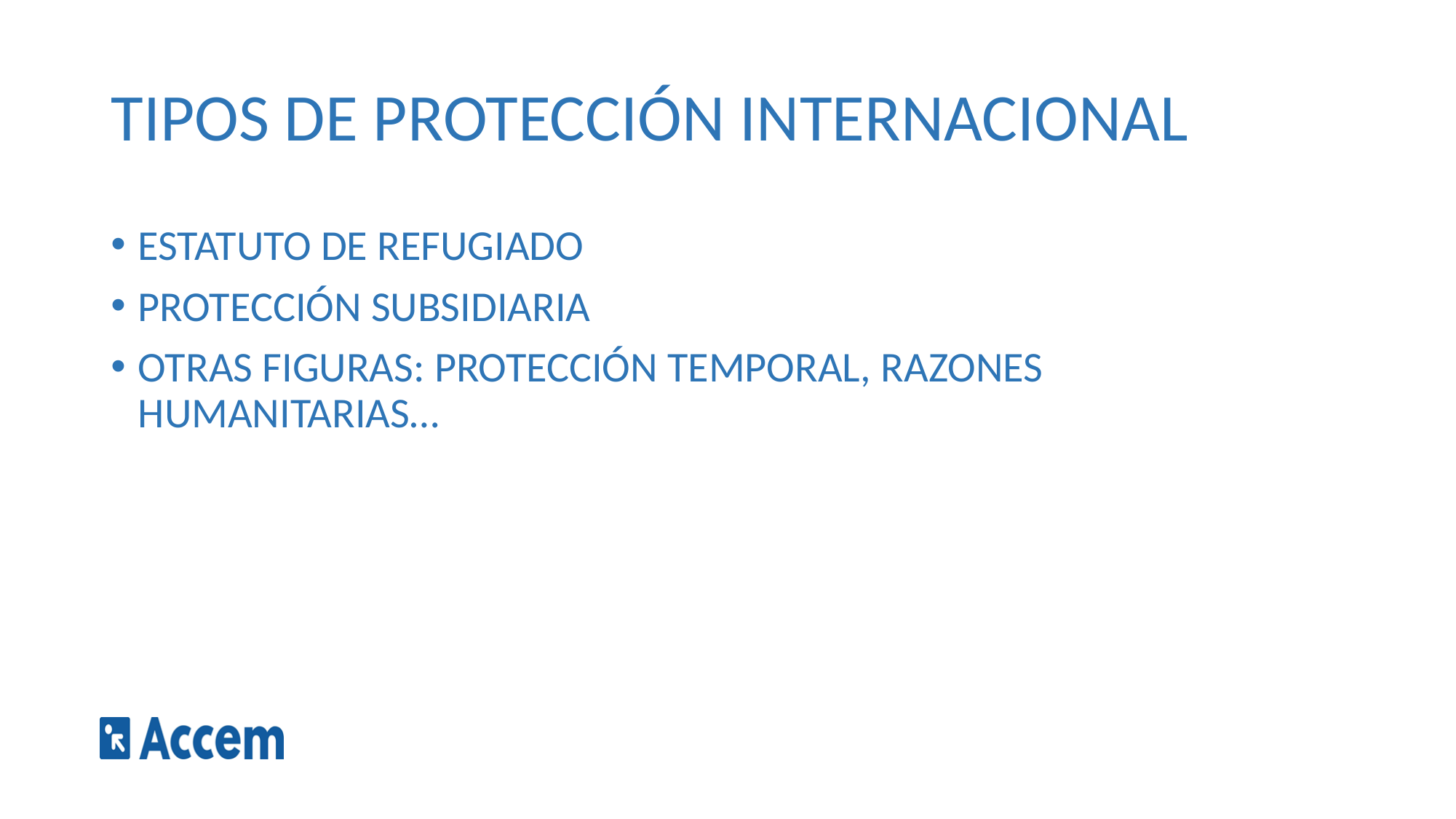

# TIPOS DE PROTECCIÓN INTERNACIONAL
ESTATUTO DE REFUGIADO
PROTECCIÓN SUBSIDIARIA
OTRAS FIGURAS: PROTECCIÓN TEMPORAL, RAZONES HUMANITARIAS…